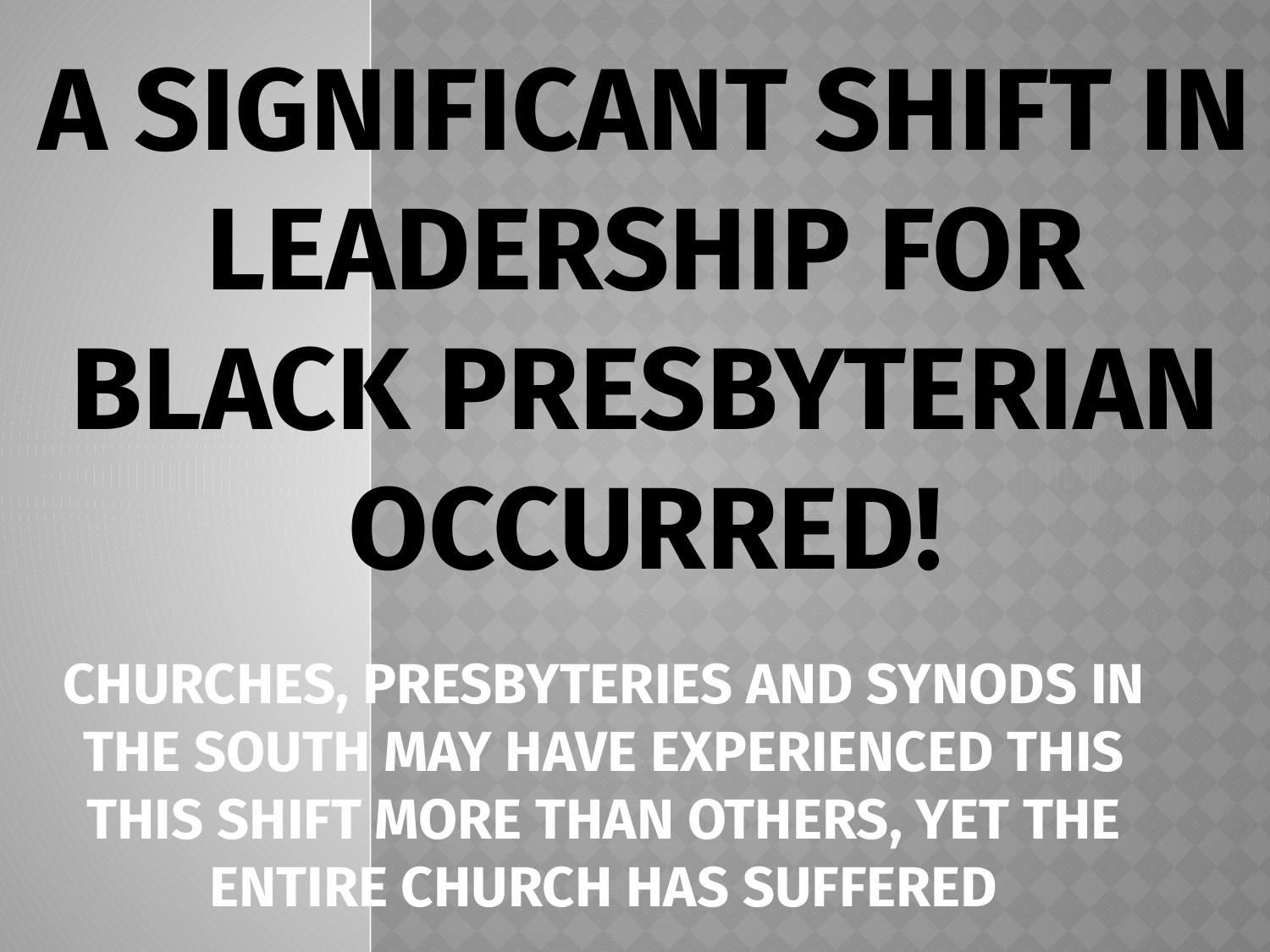

# A SIGNIFICANT SHIFT IN LEADERSHIP FOR BLACK PRESBYTERIAN OCCURRED!

CHURCHES, PRESBYTERIES AND SYNODS IN THE SOUTH MAY HAVE EXPERIENCED THIS THIS SHIFT MORE THAN OTHERS, YET THE ENTIRE CHURCH HAS SUFFERED